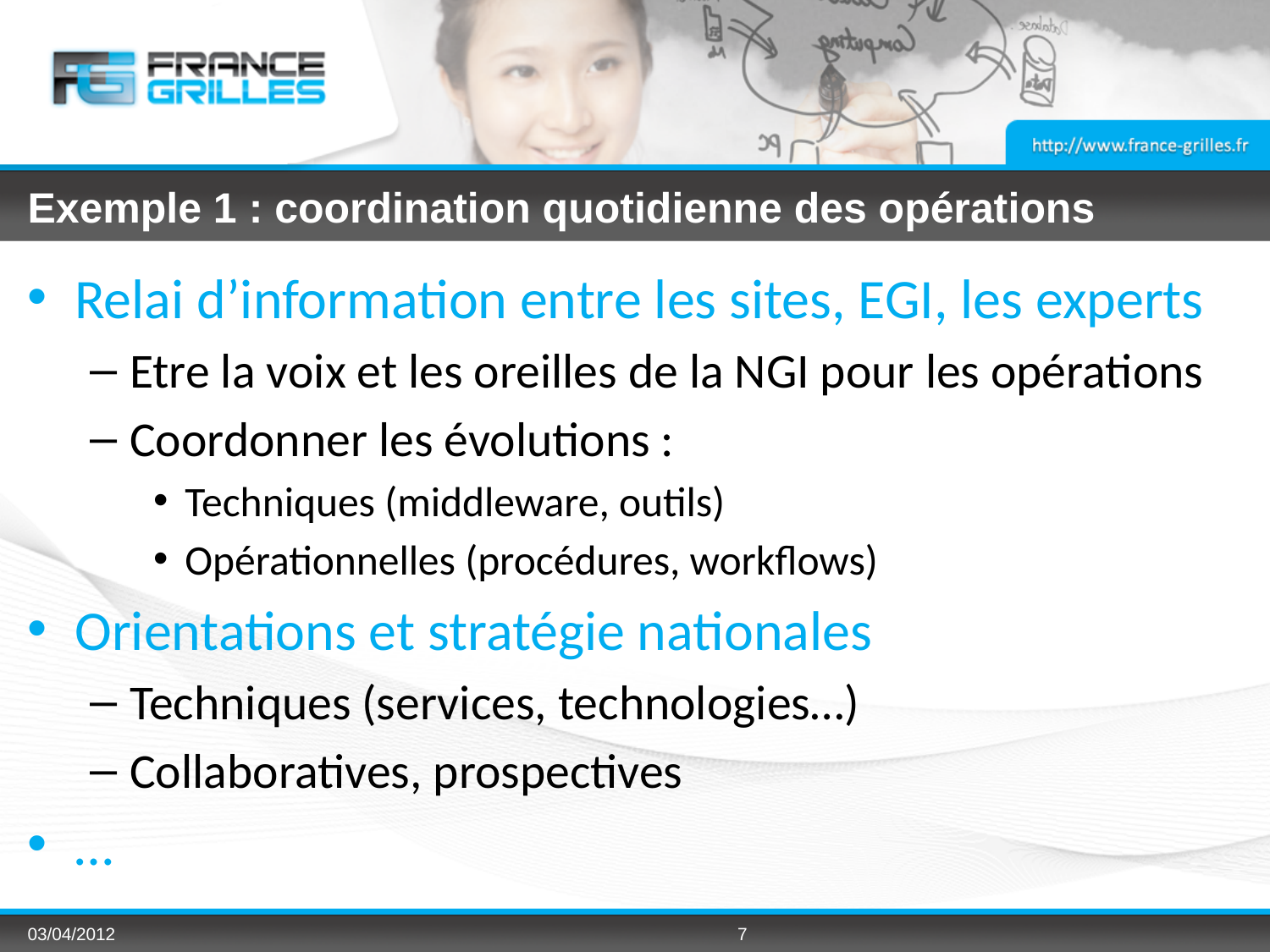

# Exemple 1 : coordination quotidienne des opérations
Relai d’information entre les sites, EGI, les experts
Etre la voix et les oreilles de la NGI pour les opérations
Coordonner les évolutions :
Techniques (middleware, outils)
Opérationnelles (procédures, workflows)
Orientations et stratégie nationales
Techniques (services, technologies…)
Collaboratives, prospectives
…
03/04/2012
7